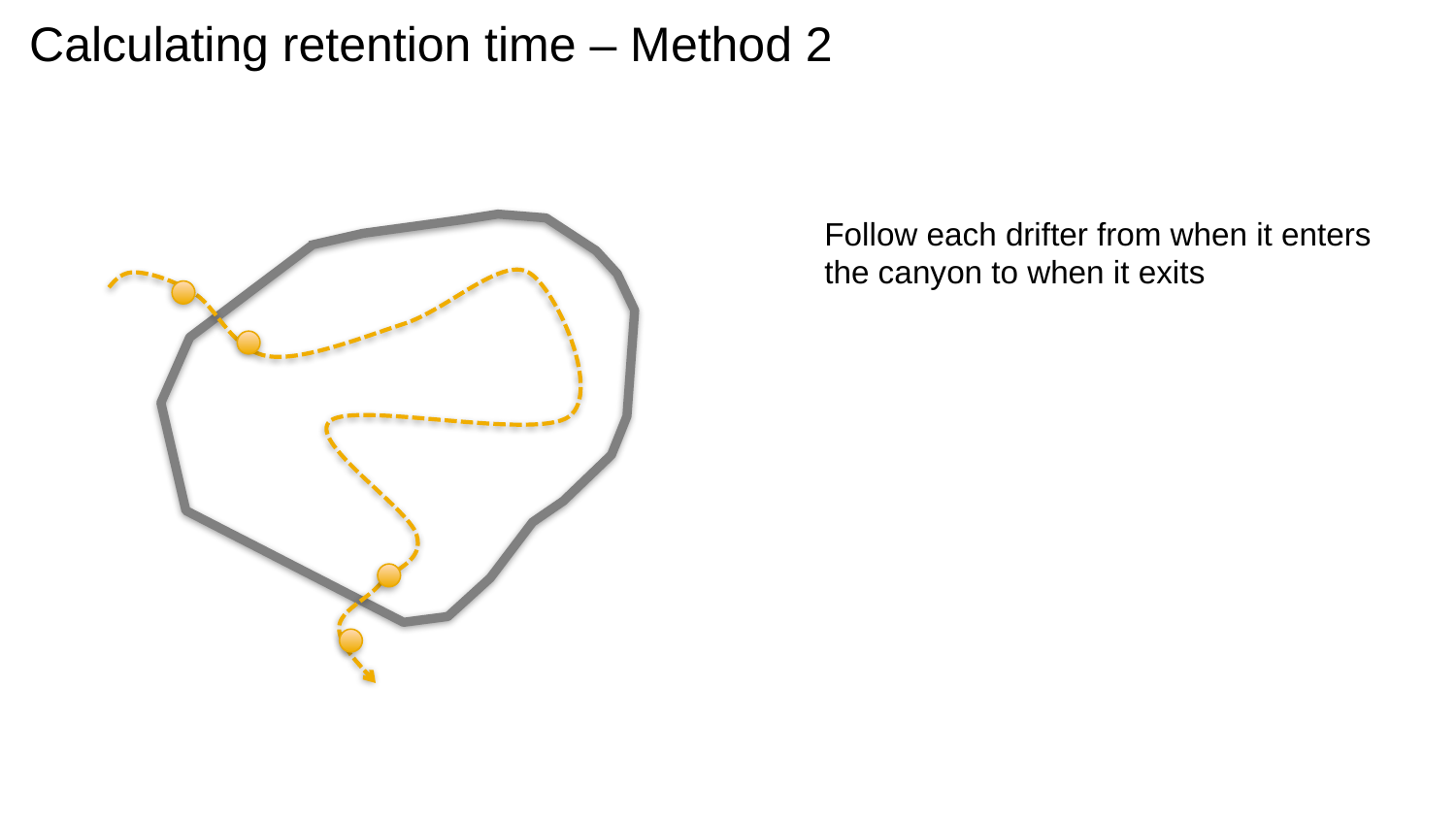

Calculating retention time – Method 2
Follow each drifter from when it enters the canyon to when it exits